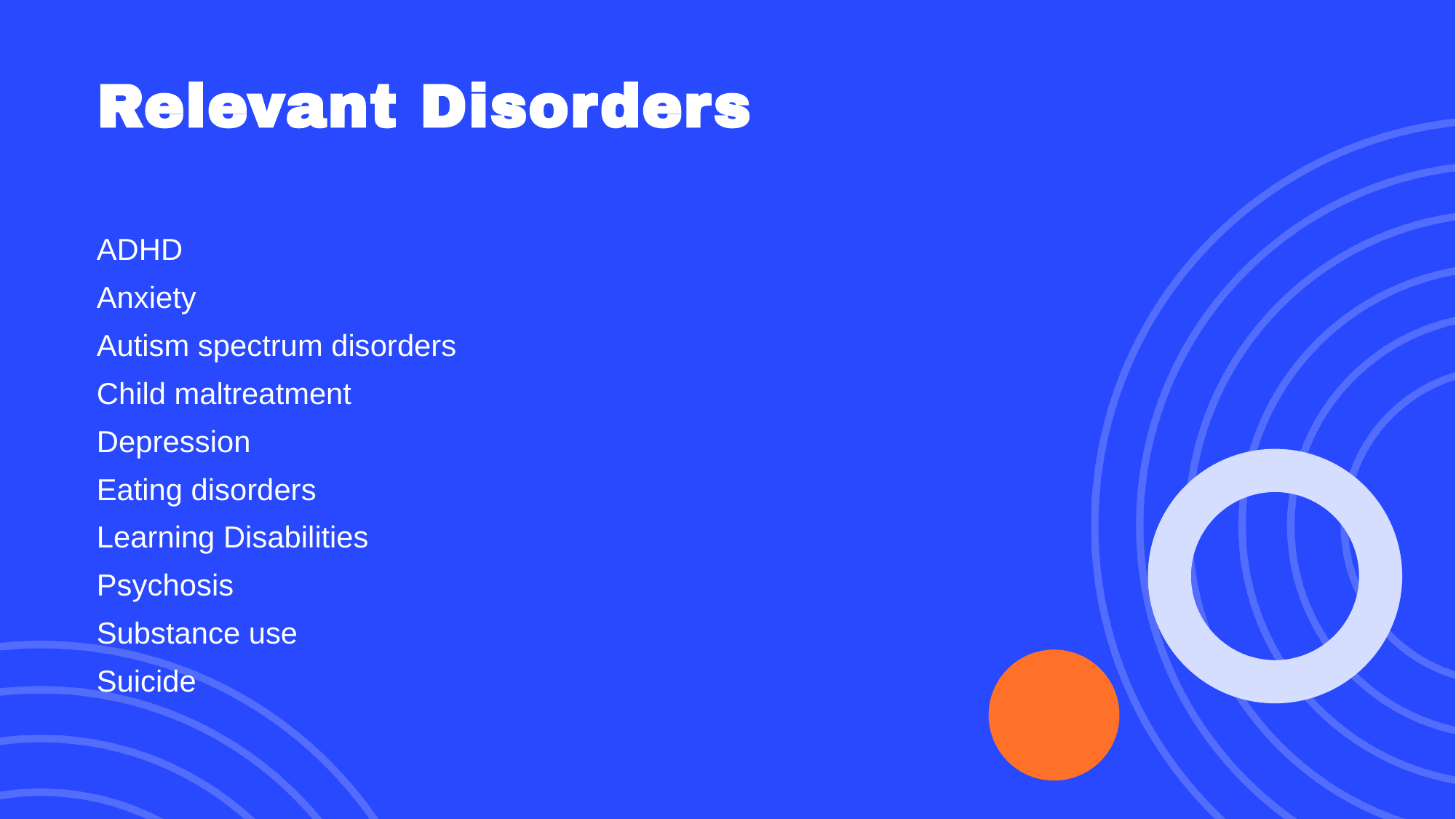

# Relevant Disorders
ADHD
Anxiety
Autism spectrum disorders
Child maltreatment
Depression
Eating disorders
Learning Disabilities
Psychosis
Substance use
Suicide